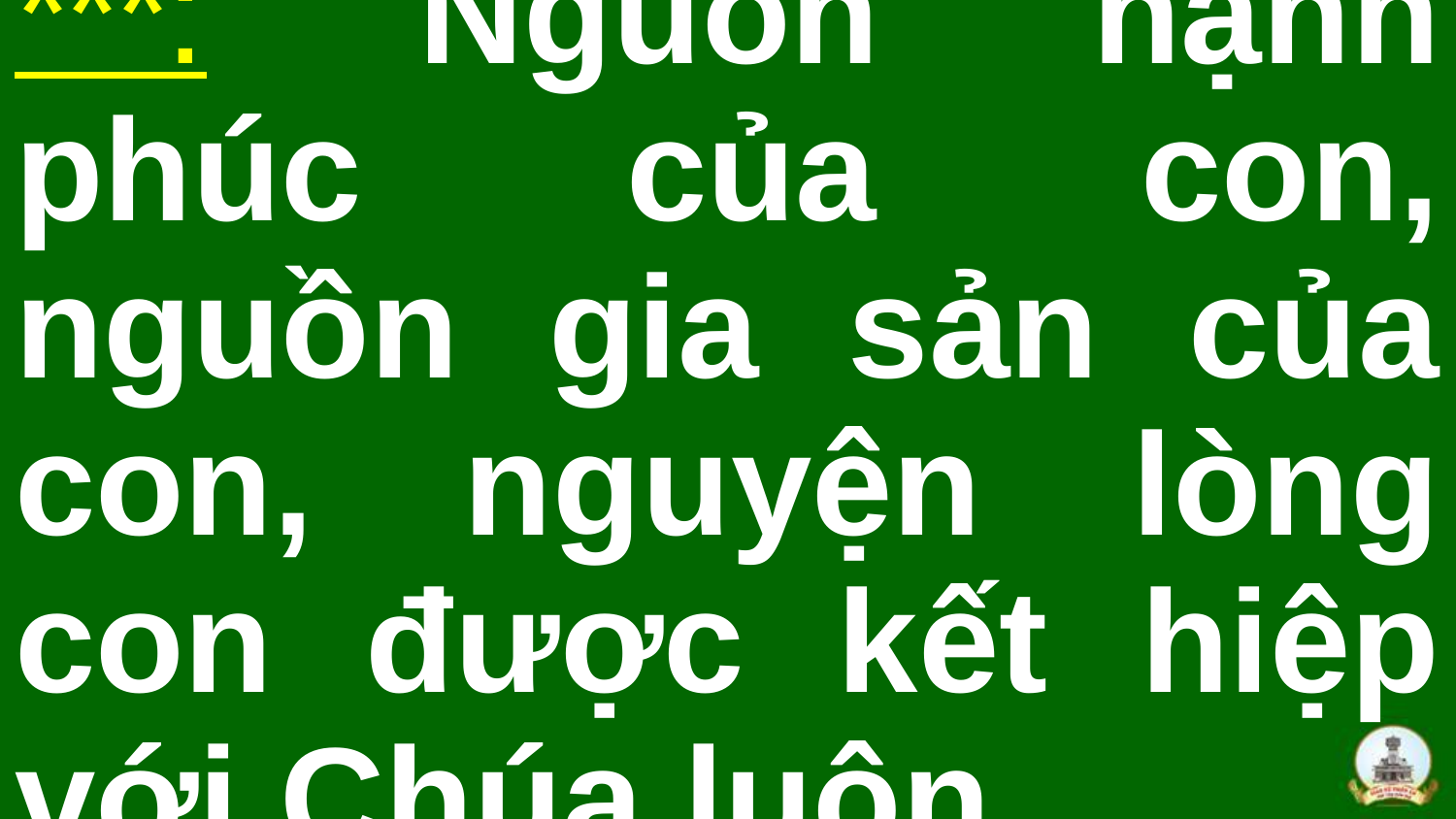

***: Nguồn hạnh phúc của con, nguồn gia sản của con, nguyện lòng con được kết hiệp với Chúa luôn.